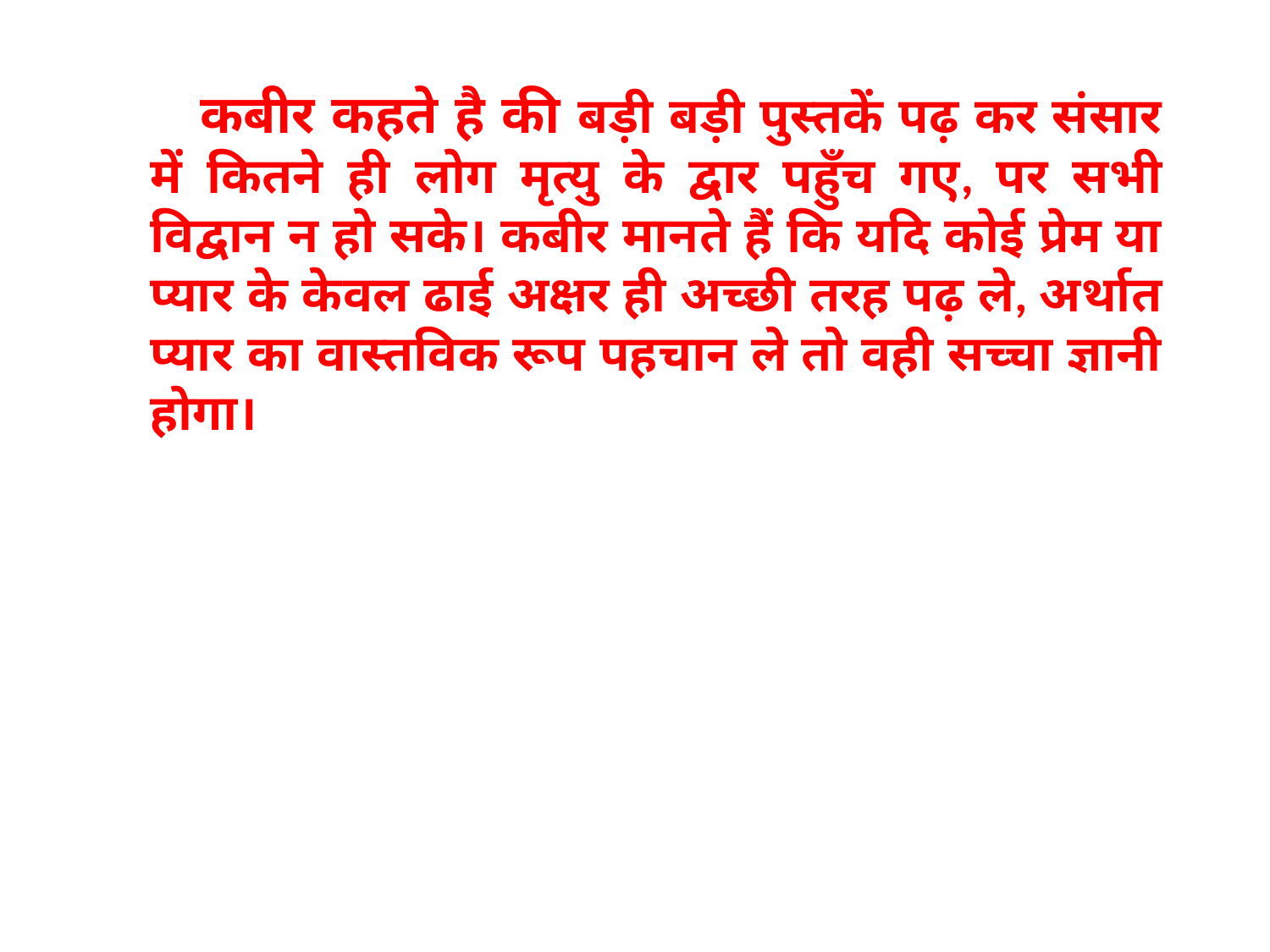

कबीर कहते है की बड़ी बड़ी पुस्तकें पढ़ कर संसार में कितने ही लोग मृत्यु के द्वार पहुँच गए, पर सभी विद्वान न हो सके। कबीर मानते हैं कि यदि कोई प्रेम या प्यार के केवल ढाई अक्षर ही अच्छी तरह पढ़ ले, अर्थात प्यार का वास्तविक रूप पहचान ले तो वही सच्चा ज्ञानी होगा।